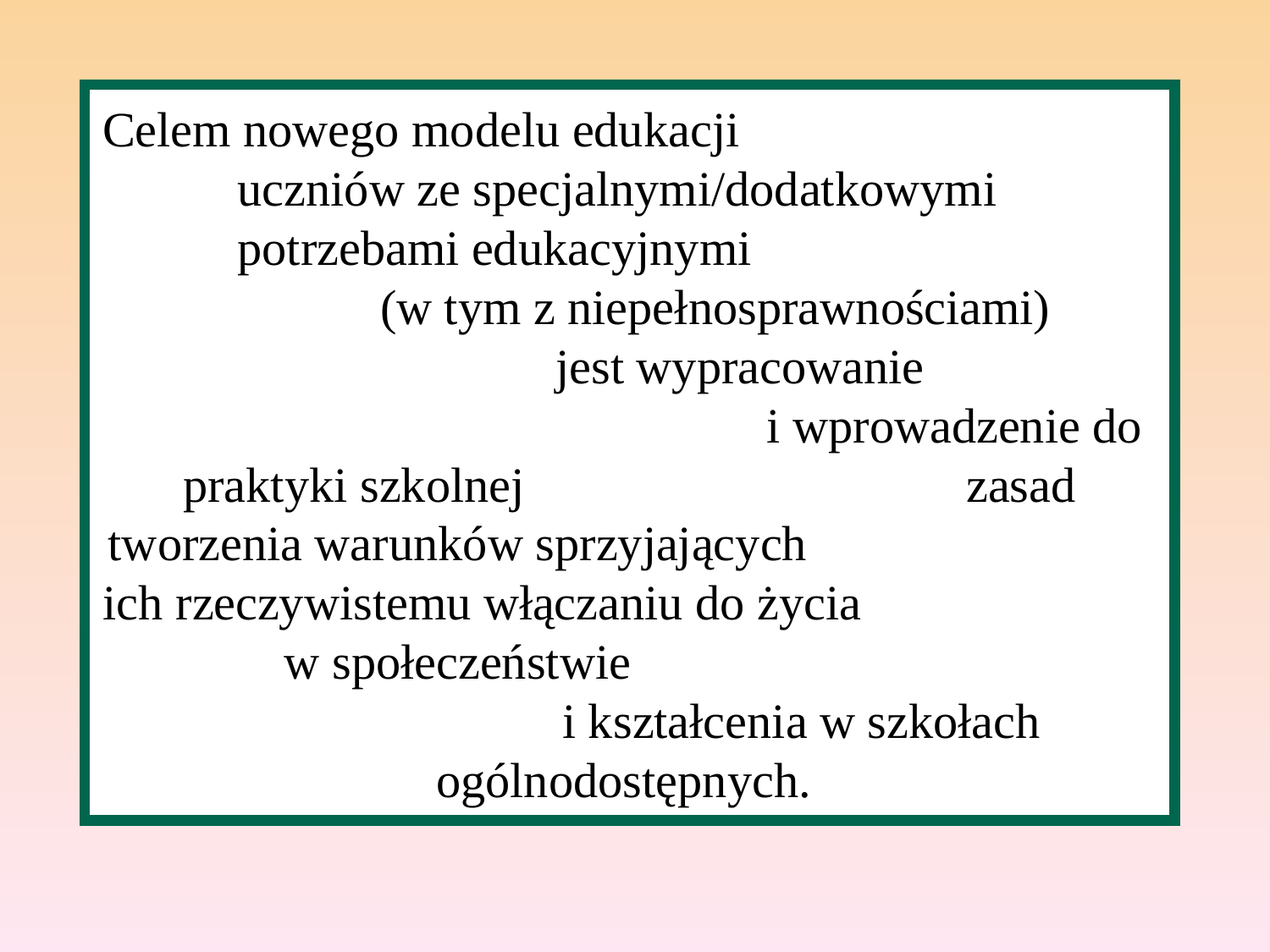

# Celem nowego modelu edukacji                                              uczniów ze specjalnymi/dodatkowymi                         potrzebami edukacyjnymi                                                         (w tym z niepełnosprawnościami)                                               jest wypracowanie                                                                         i wprowadzenie do praktyki szkolnej                                    zasad tworzenia warunków sprzyjających                             ich rzeczywistemu włączaniu do życia                                        w społeczeństwie                                                                        i kształcenia w szkołach ogólnodostępnych.